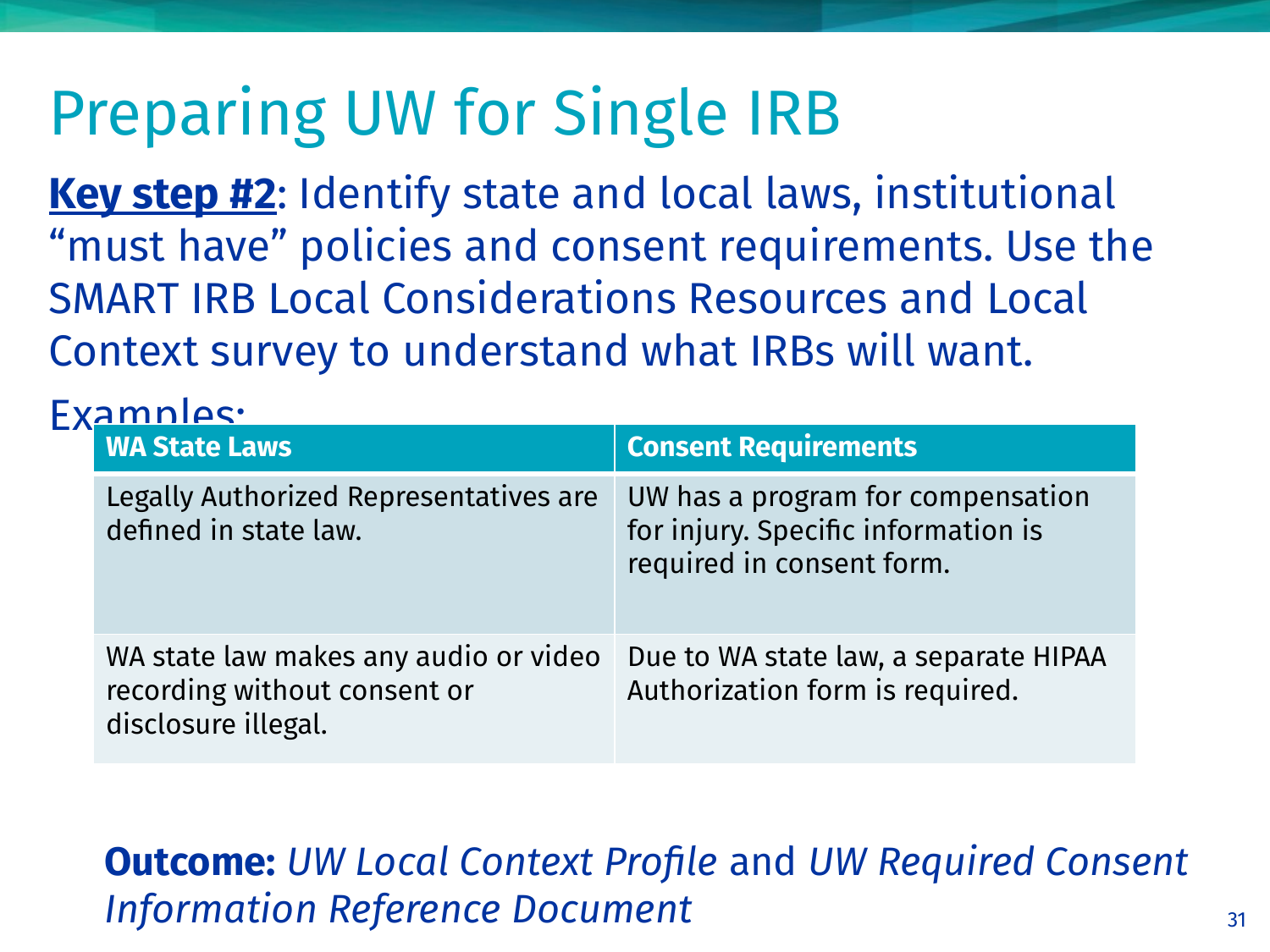

# Preparing UW for Single IRB
Key step #2: Identify state and local laws, institutional “must have” policies and consent requirements. Use the SMART IRB Local Considerations Resources and Local Context survey to understand what IRBs will want.
Examples:

Outcome: UW Local Context Profile and UW Required Consent Information Reference Document

| WA State Laws | Consent Requirements |
| --- | --- |
| Legally Authorized Representatives are defined in state law. | UW has a program for compensation for injury. Specific information is required in consent form. |
| WA state law makes any audio or video recording without consent or disclosure illegal. | Due to WA state law, a separate HIPAA Authorization form is required. |
31